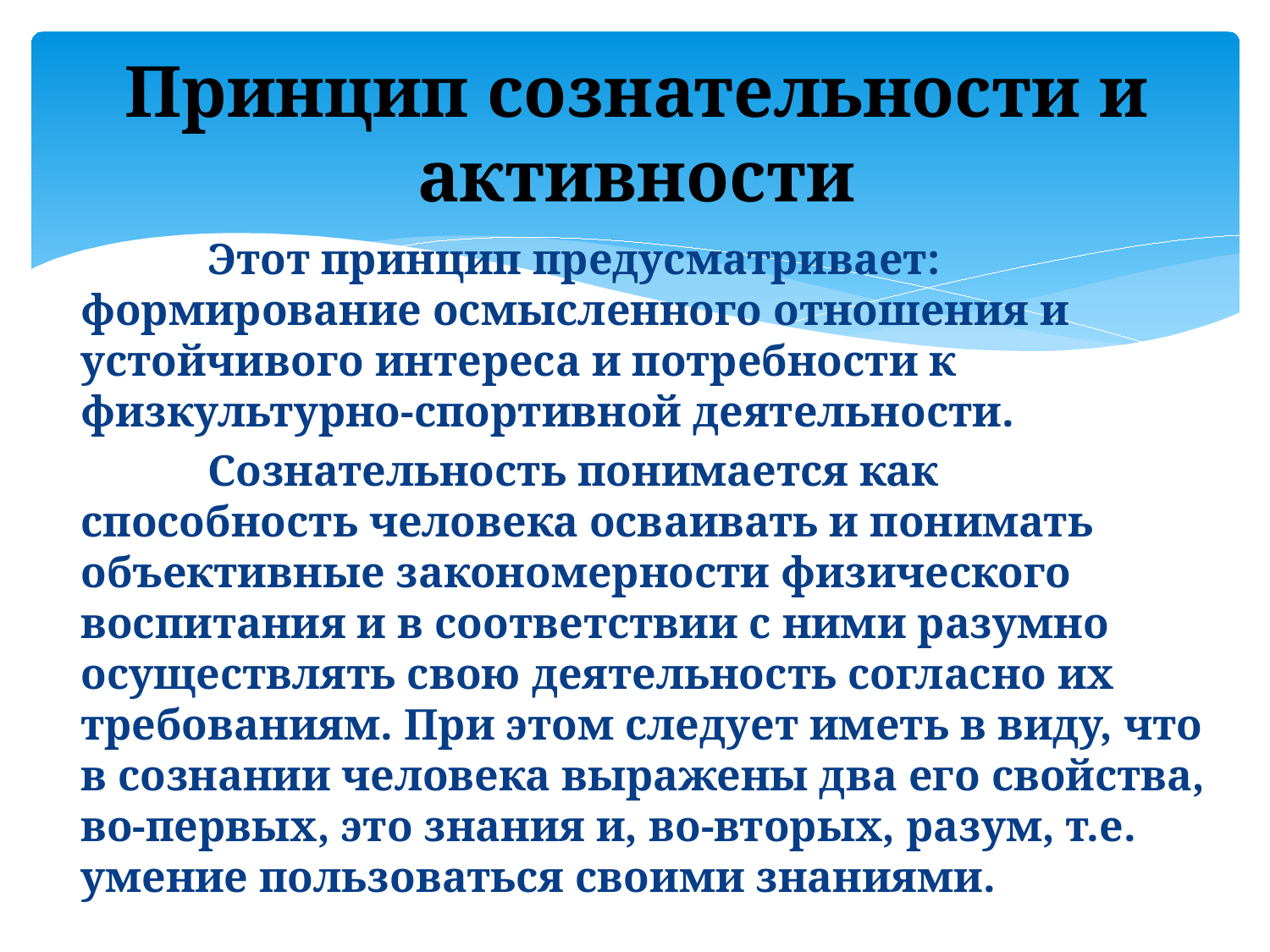

# Принцип сознательности и активности
		Этот принцип предусматривает: формирование осмысленного отношения и устойчивого интереса и потребности к физкультурно-спортивной деятельности.
		Сознательность понимается как способность человека осваивать и понимать  объективные закономерности физического воспитания и в соответствии с ними разумно осуществлять свою деятельность согласно их требованиям. При этом следует иметь в виду, что в сознании человека выражены два его свойства, во-первых, это знания и, во-вторых, разум, т.е. умение пользоваться своими знаниями.